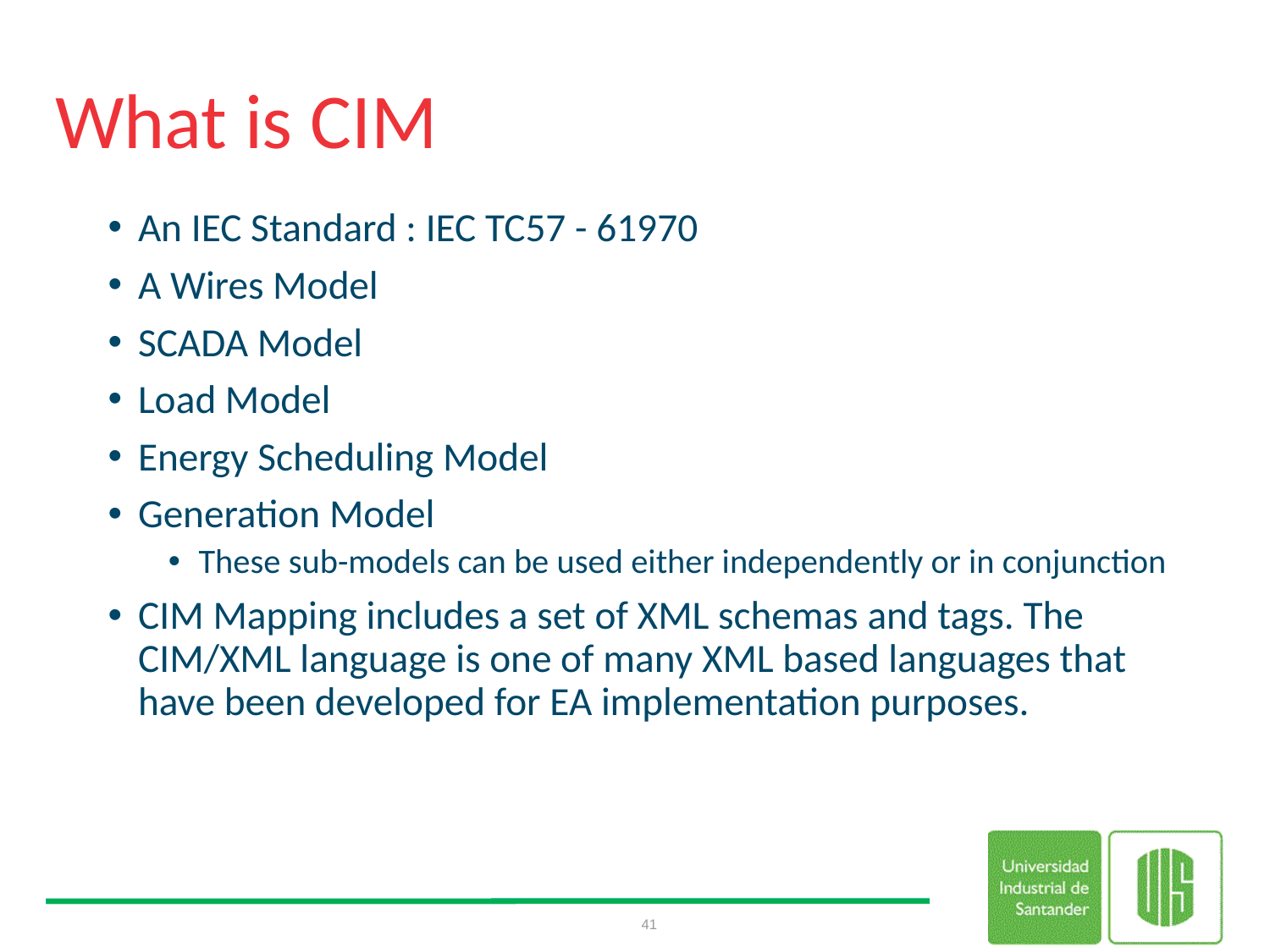

# What is CIM
An IEC Standard : IEC TC57 - 61970
A Wires Model
SCADA Model
Load Model
Energy Scheduling Model
Generation Model
These sub-models can be used either independently or in conjunction
CIM Mapping includes a set of XML schemas and tags. The CIM/XML language is one of many XML based languages that have been developed for EA implementation purposes.
41